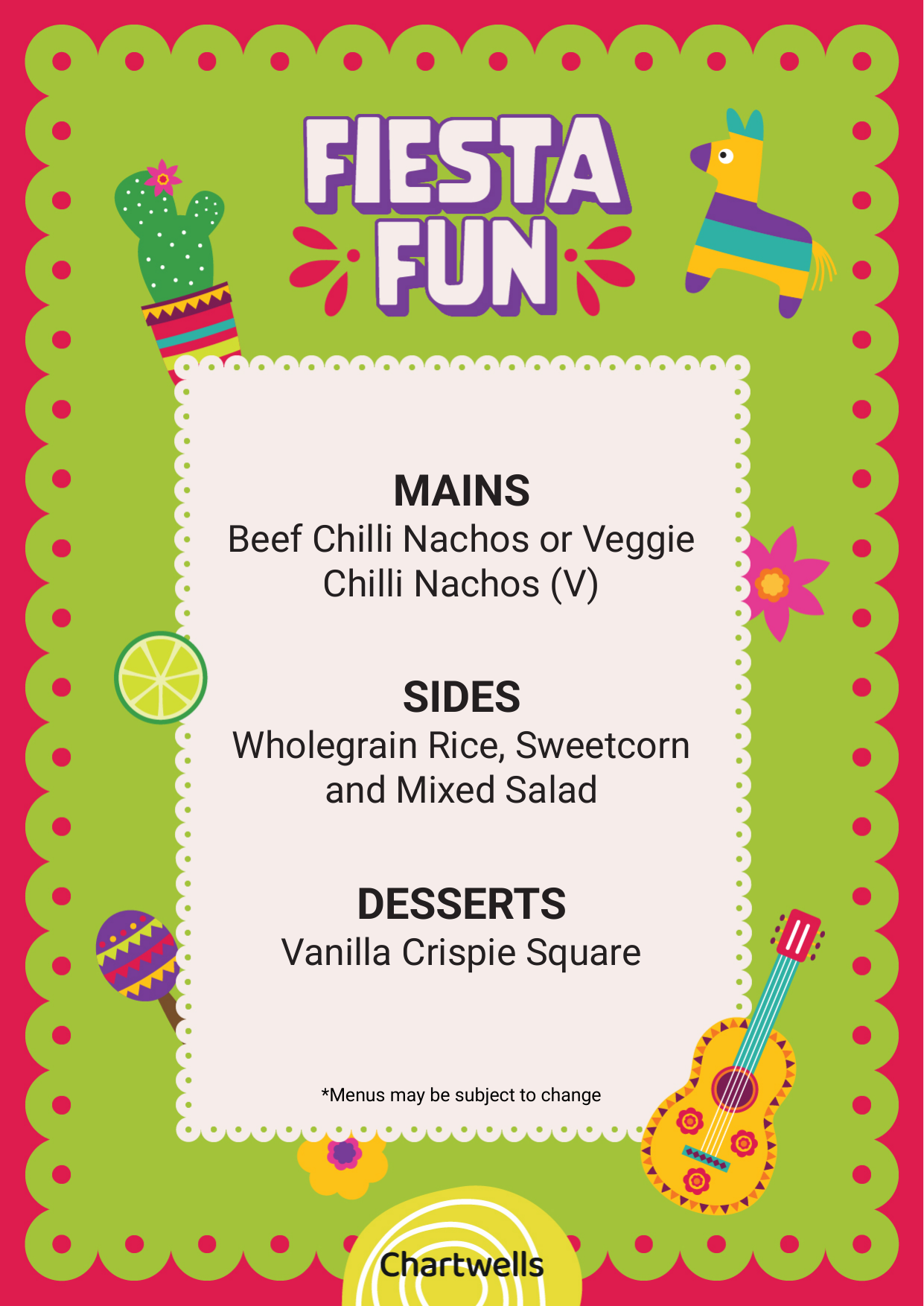

MAINS
Beef Chilli Nachos or Veggie Chilli Nachos (V)

SIDES
Wholegrain Rice, Sweetcorn and Mixed Salad

DESSERTS
Vanilla Crispie Square
*Menus may be subject to change